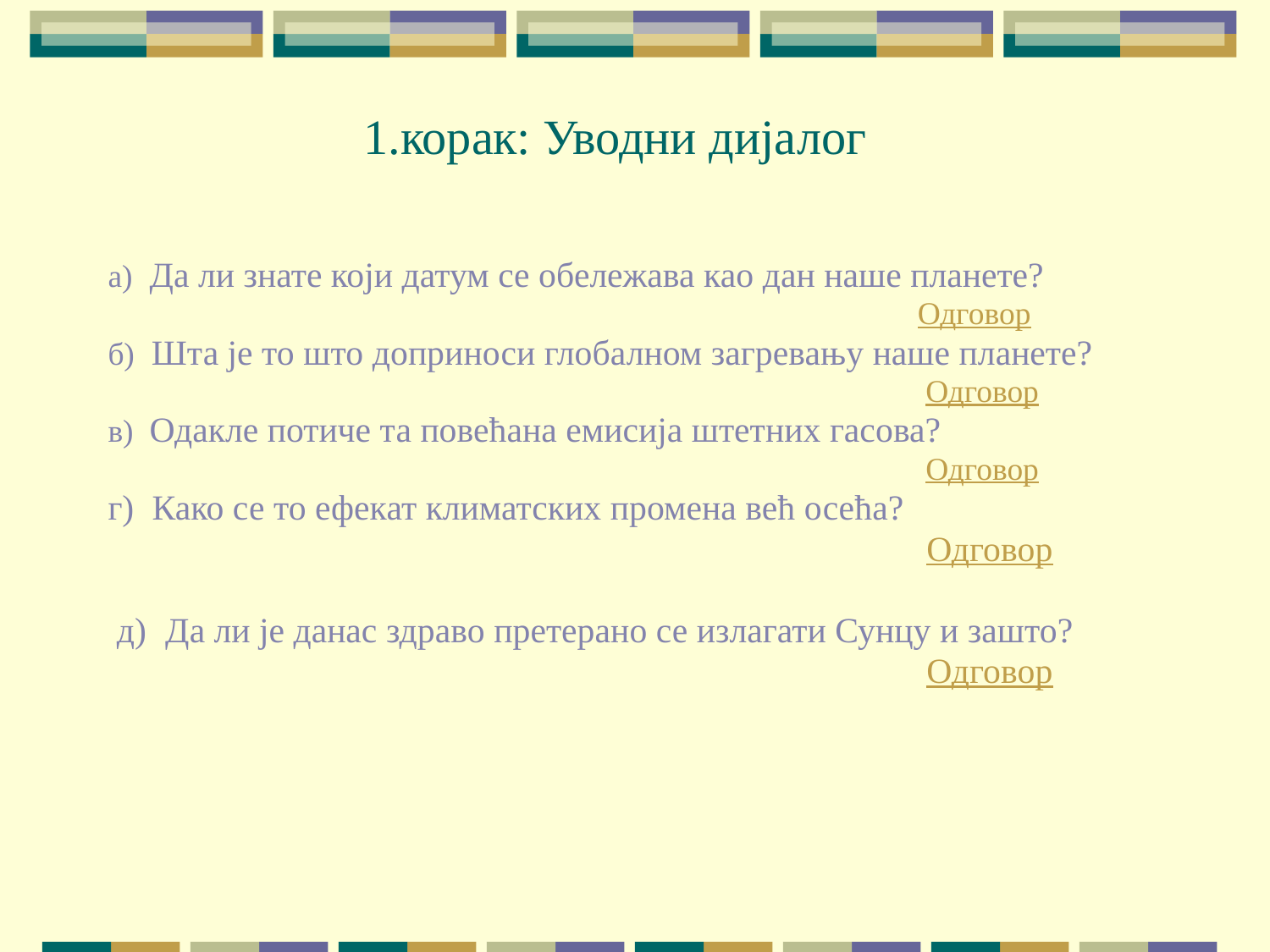

1.корак: Уводни дијалог
а)  Да ли знате који датум се обележава као дан наше планете?
							Одговор
б)  Шта је то што доприноси глобалном загревању наше планете?
							 Одговор
в)  Одакле потиче та повећана емисија штетних гасова?
							 Одговор
г)  Како се то ефекат климатских промена већ осећа?
							 Одговор

 д)  Да ли је данас здраво претерано се излагати Сунцу и зашто?
							 Одговор